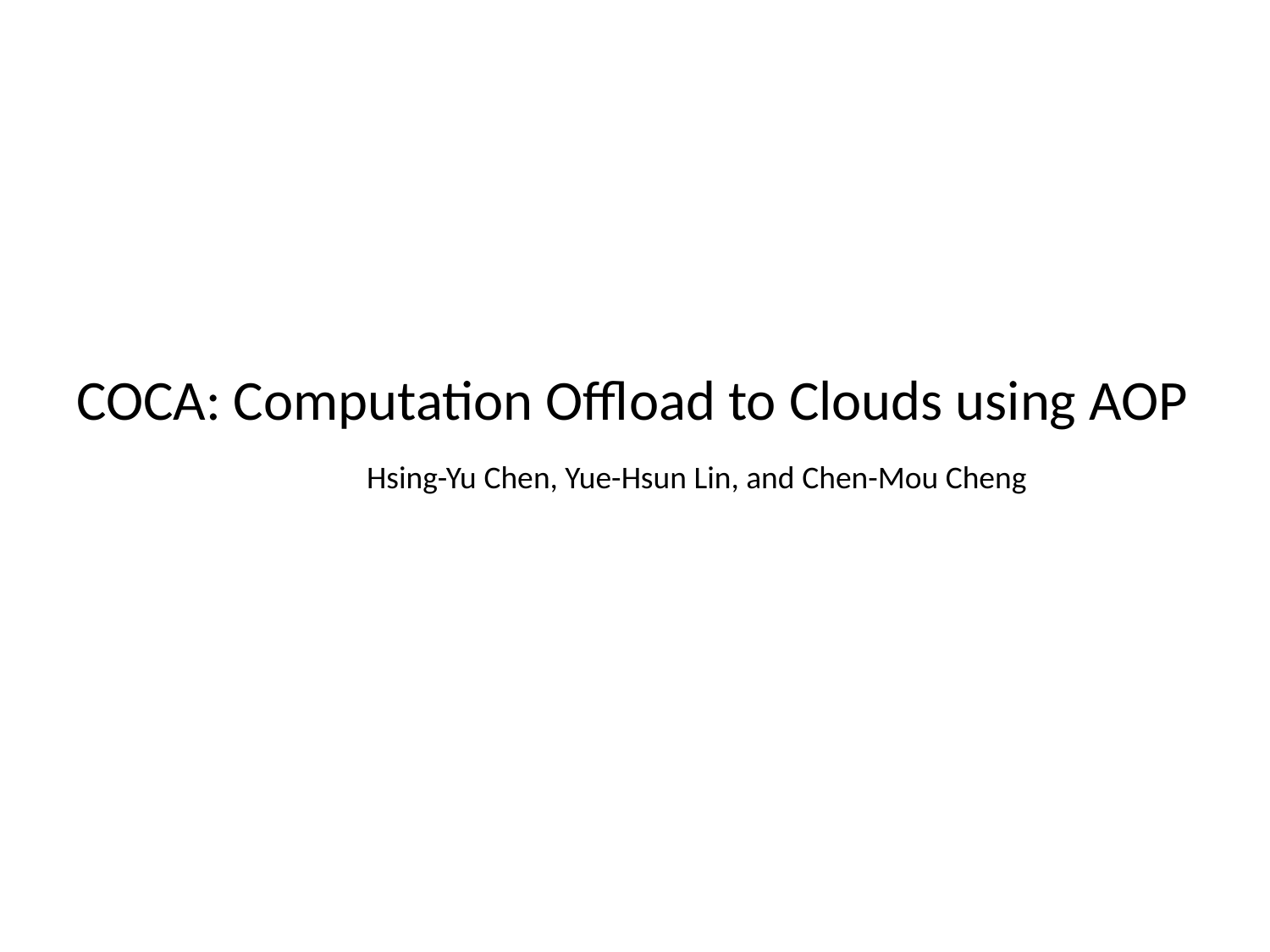

COCA: Computation Offload to Clouds using AOP
Hsing-Yu Chen, Yue-Hsun Lin, and Chen-Mou Cheng